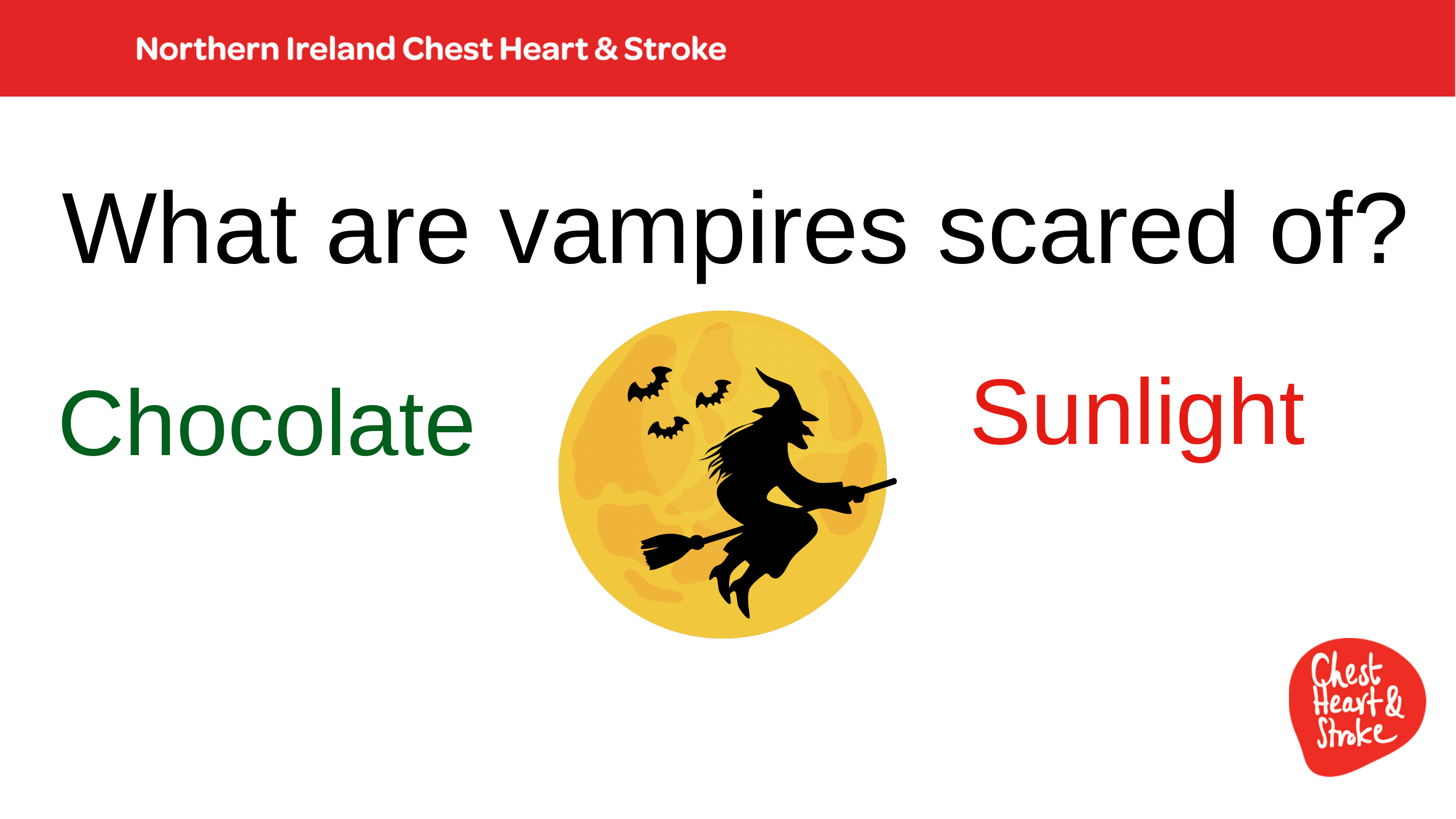

What are vampires scared of?

Sunlight
Chocolate